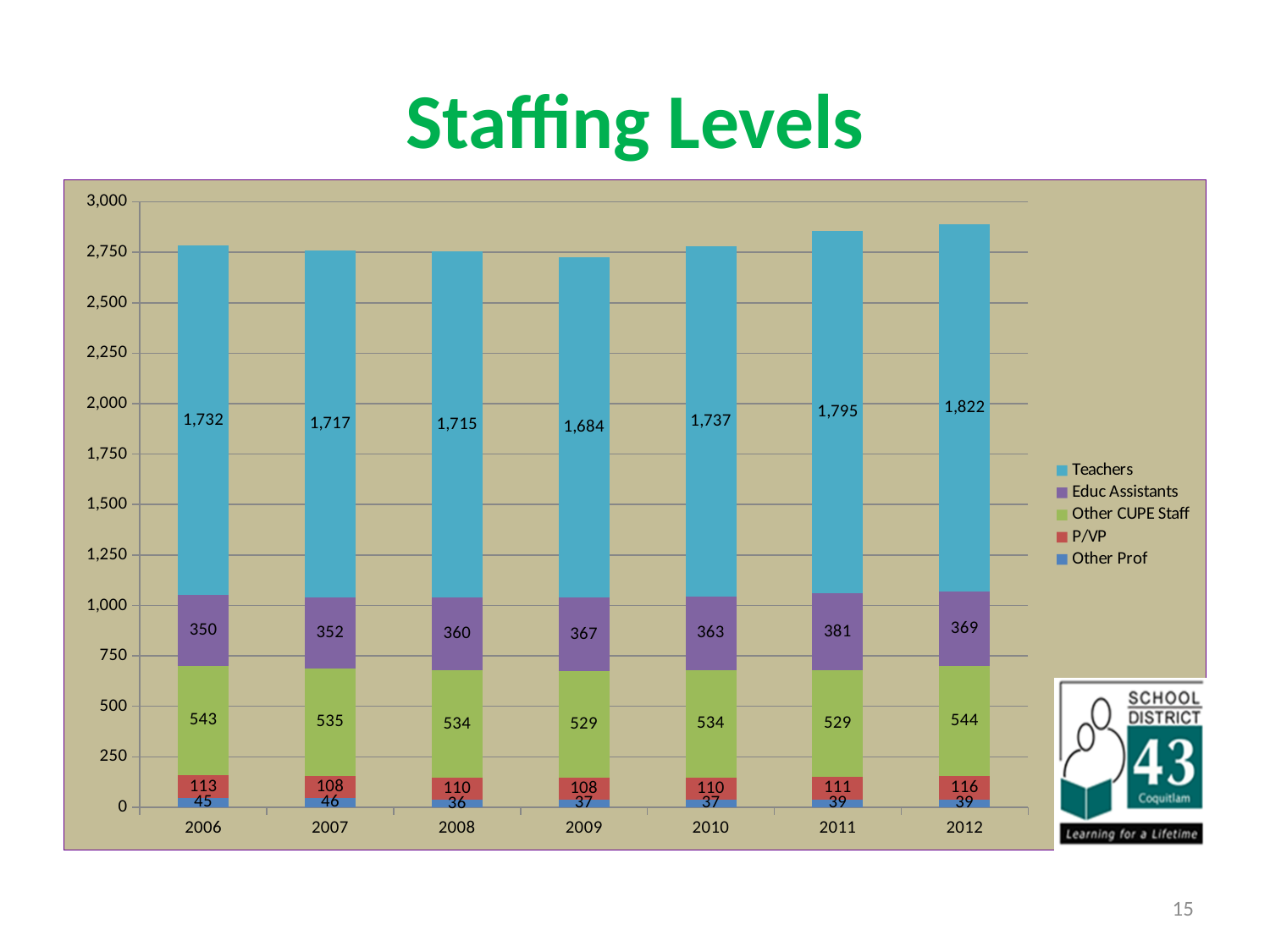

# Staffing Levels

### Chart

| Category |  |  |  |  |  |
|---|---|---|---|---|---|
| 2006 | 45.2 | 113.0 | 543.248 | 349.997 | 1731.9270000000001 |
| 2007 | 46.2 | 108.0 | 534.6030000000001 | 351.543 | 1716.73 |
| 2008 | 35.5 | 110.0 | 534.254 | 360.278 | 1714.5600000000002 |
| 2009 | 37.0 | 108.0 | 528.7529999999999 | 367.086 | 1683.89 |
| 2010 | 37.0 | 110.0 | 533.54 | 363.0 | 1737.0399999999997 |
| 2011 | 39.0 | 110.50000000000001 | 529.31 | 380.78999999999996 | 1794.6700000000003 |
| 2012 | 39.0 | 115.5 | 543.532 | 369.4359 | 1822.0047000000002 |
15